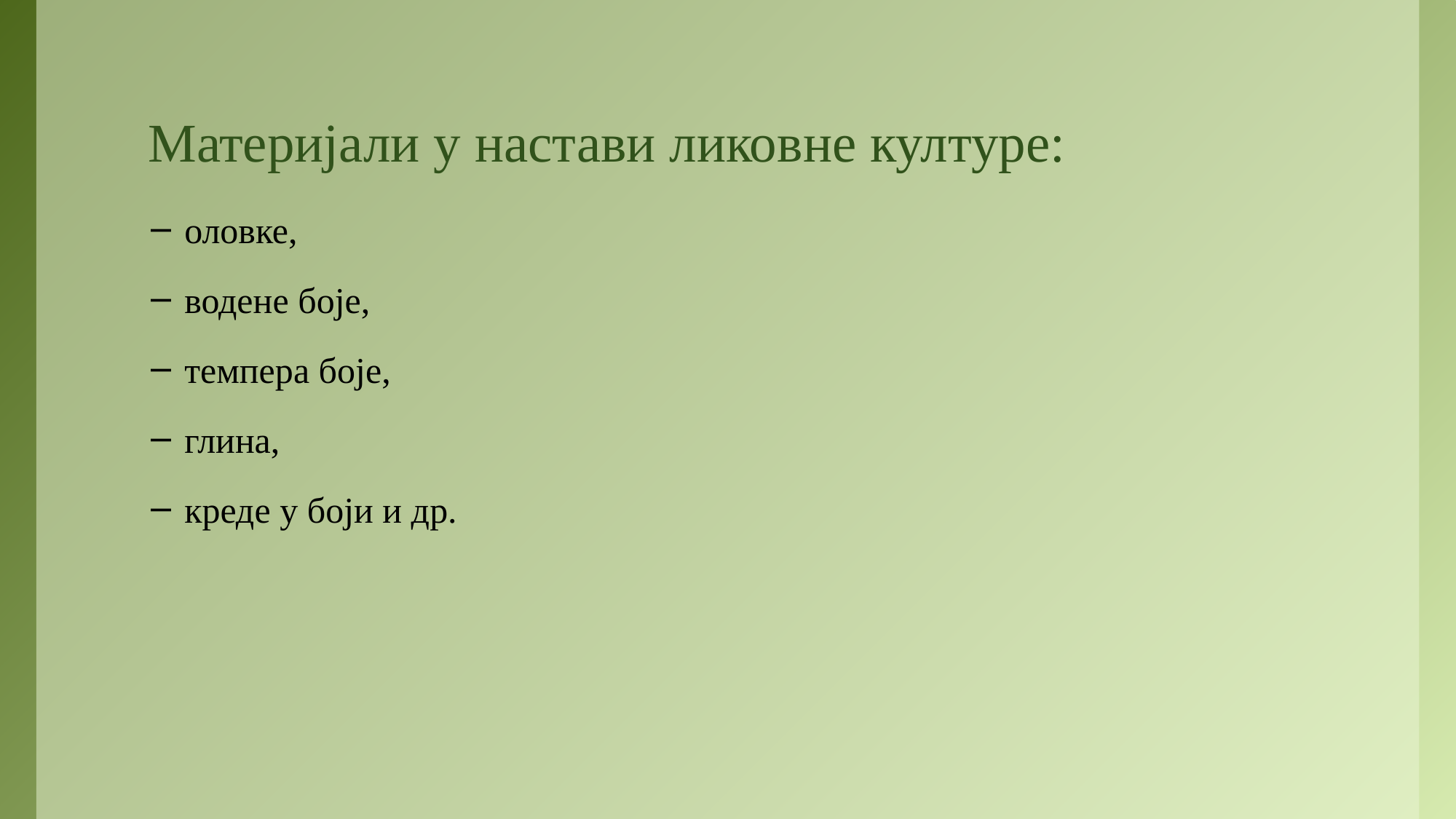

# Материјали у настави ликовне културе:
оловке,
водене боје,
темпера боје,
глина,
креде у боји и др.